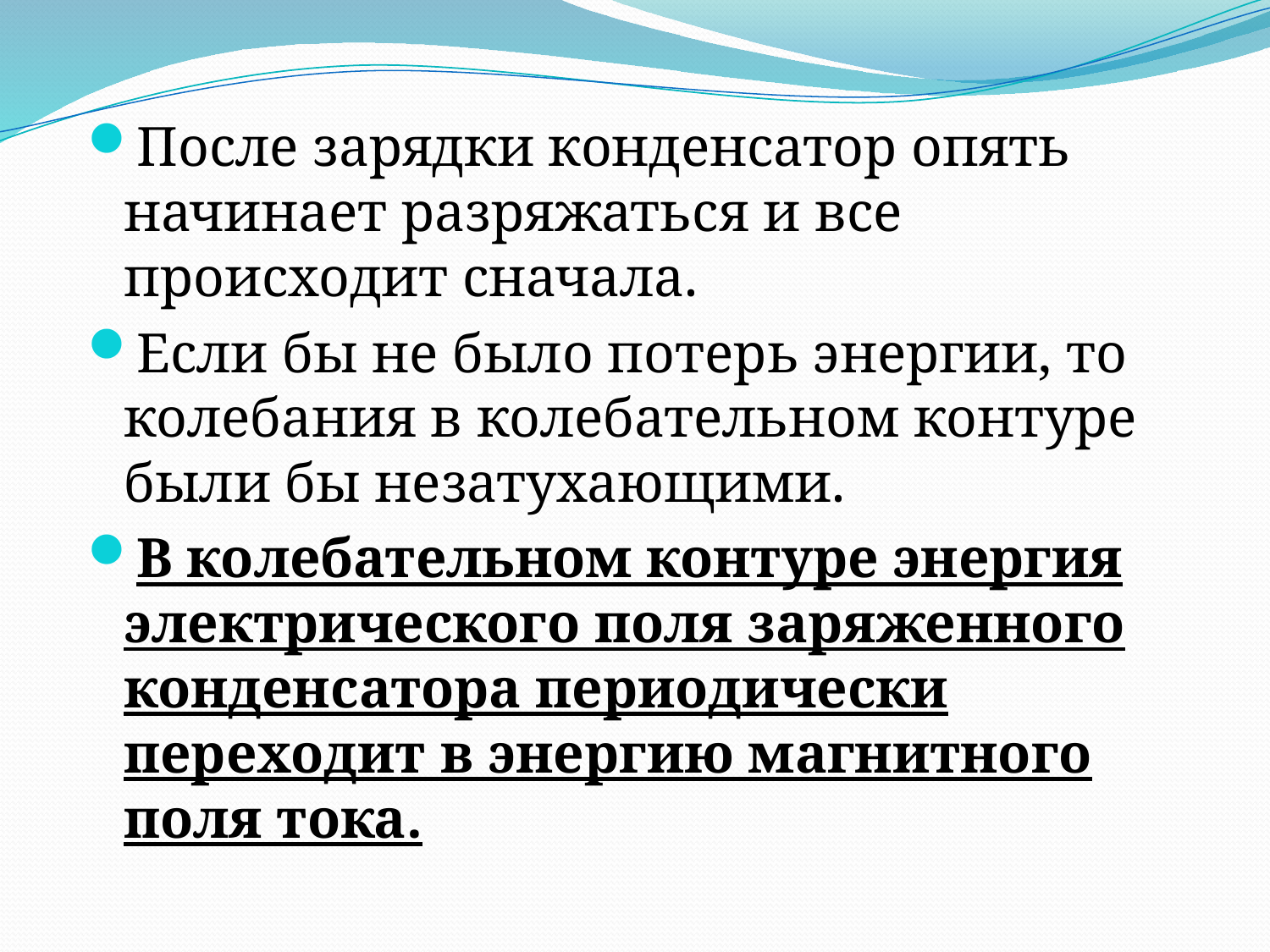

После зарядки конденсатор опять начинает разряжаться и все происходит сначала.
Если бы не было потерь энергии, то колебания в колебательном контуре были бы незатухающими.
В колебательном контуре энергия электрического поля заряженного конденсатора периодически переходит в энергию магнитного поля тока.